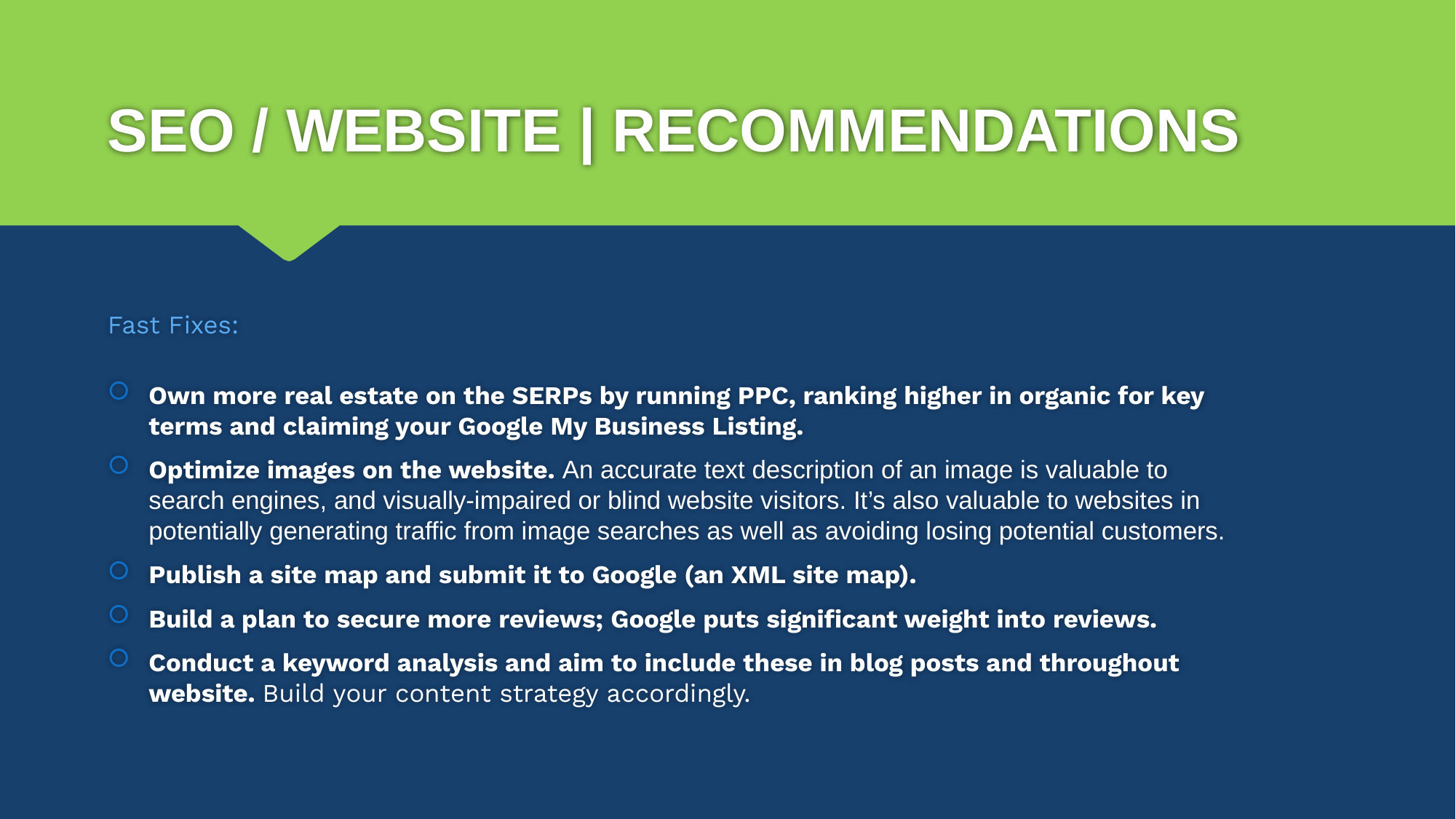

# SEO / WEBSITE | RECOMMENDATIONS
Fast Fixes:

Own more real estate on the SERPs by running PPC, ranking higher in organic for key terms and claiming your Google My Business Listing.
Optimize images on the website. An accurate text description of an image is valuable to search engines, and visually-impaired or blind website visitors. It’s also valuable to websites in potentially generating traffic from image searches as well as avoiding losing potential customers.
Publish a site map and submit it to Google (an XML site map).
Build a plan to secure more reviews; Google puts significant weight into reviews.
Conduct a keyword analysis and aim to include these in blog posts and throughout website. Build your content strategy accordingly.